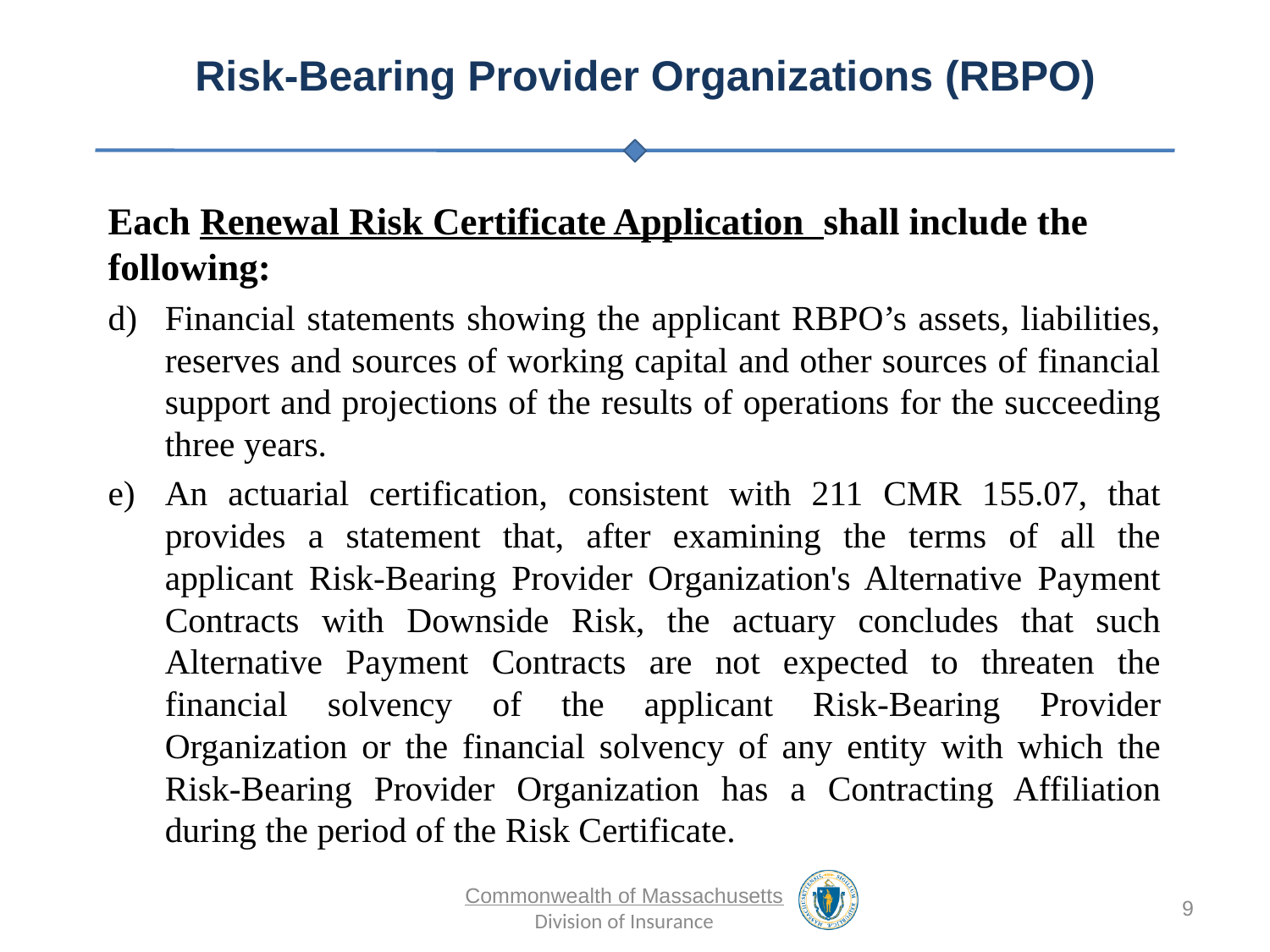

Each Renewal Risk Certificate Application  shall include the following:
Financial statements showing the applicant RBPO’s assets, liabilities, reserves and sources of working capital and other sources of financial support and projections of the results of operations for the succeeding three years.
An actuarial certification, consistent with 211 CMR 155.07, that provides a statement that, after examining the terms of all the applicant Risk-Bearing Provider Organization's Alternative Payment Contracts with Downside Risk, the actuary concludes that such Alternative Payment Contracts are not expected to threaten the financial solvency of the applicant Risk-Bearing Provider Organization or the financial solvency of any entity with which the Risk-Bearing Provider Organization has a Contracting Affiliation during the period of the Risk Certificate.

9